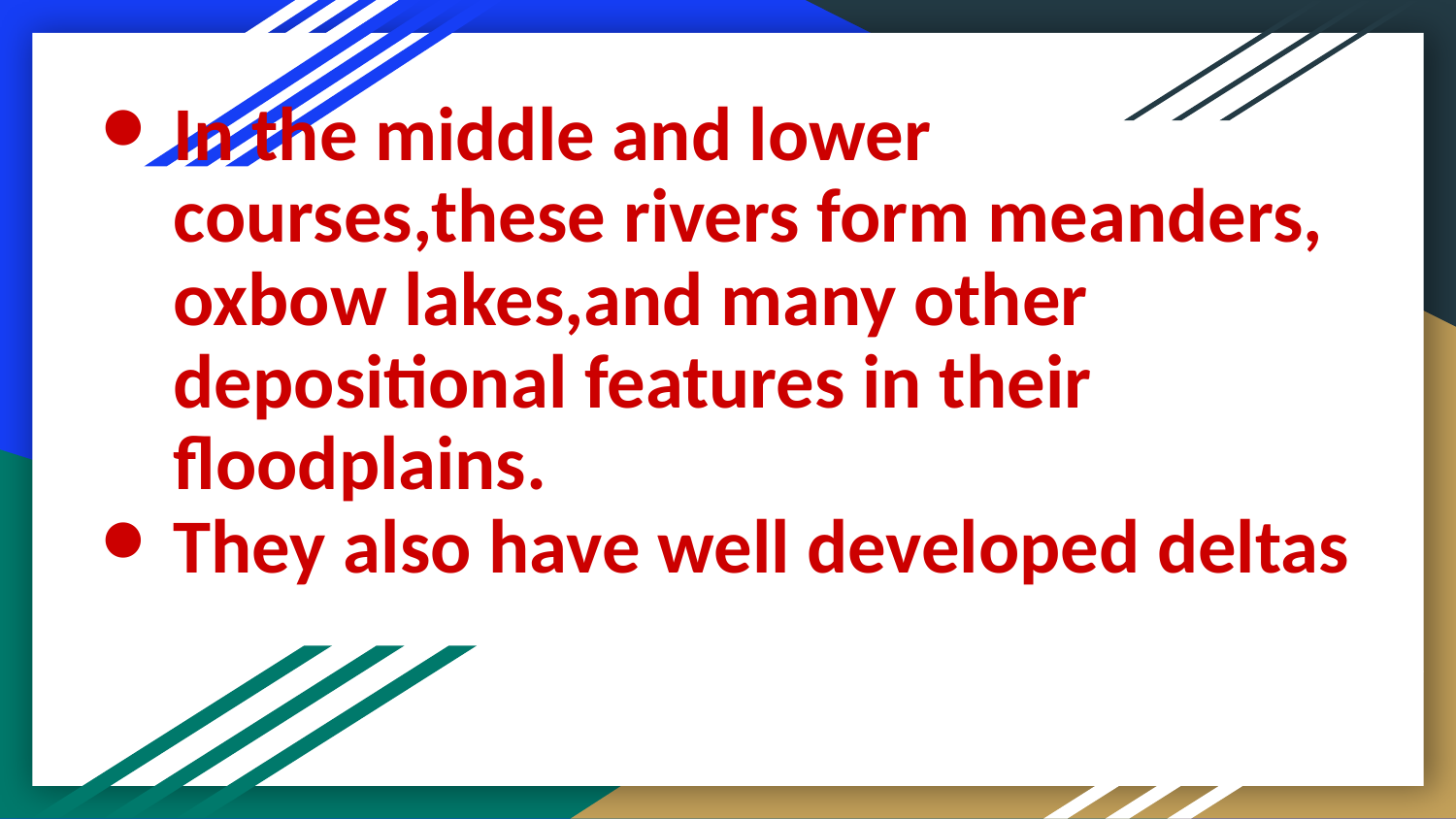

In the middle and lower courses,these rivers form meanders, oxbow lakes,and many other depositional features in their floodplains.
They also have well developed deltas